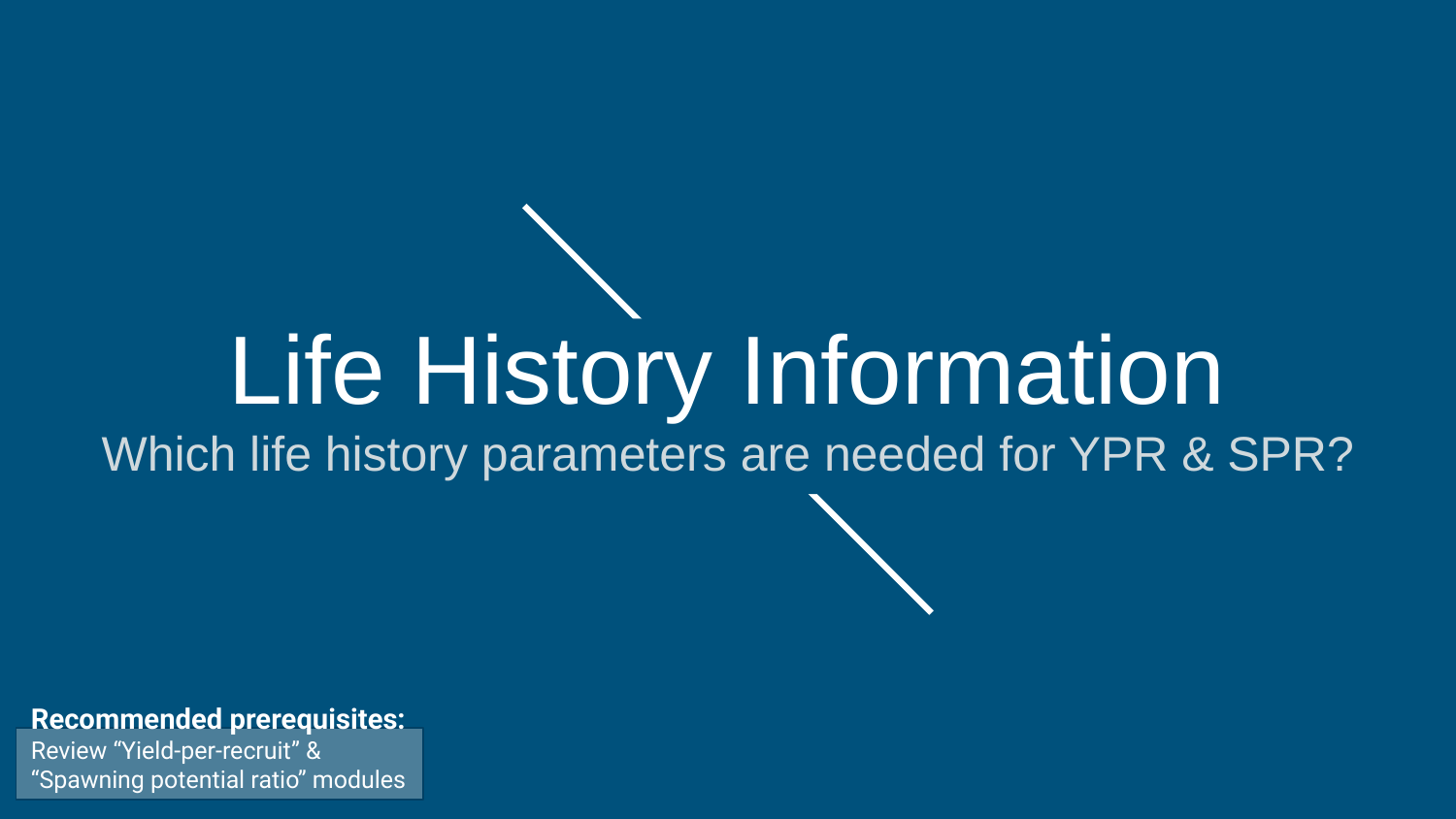

# Life History Information
Which life history parameters are needed for YPR & SPR?
Recommended prerequisites:
Review “Yield-per-recruit” & “Spawning potential ratio” modules